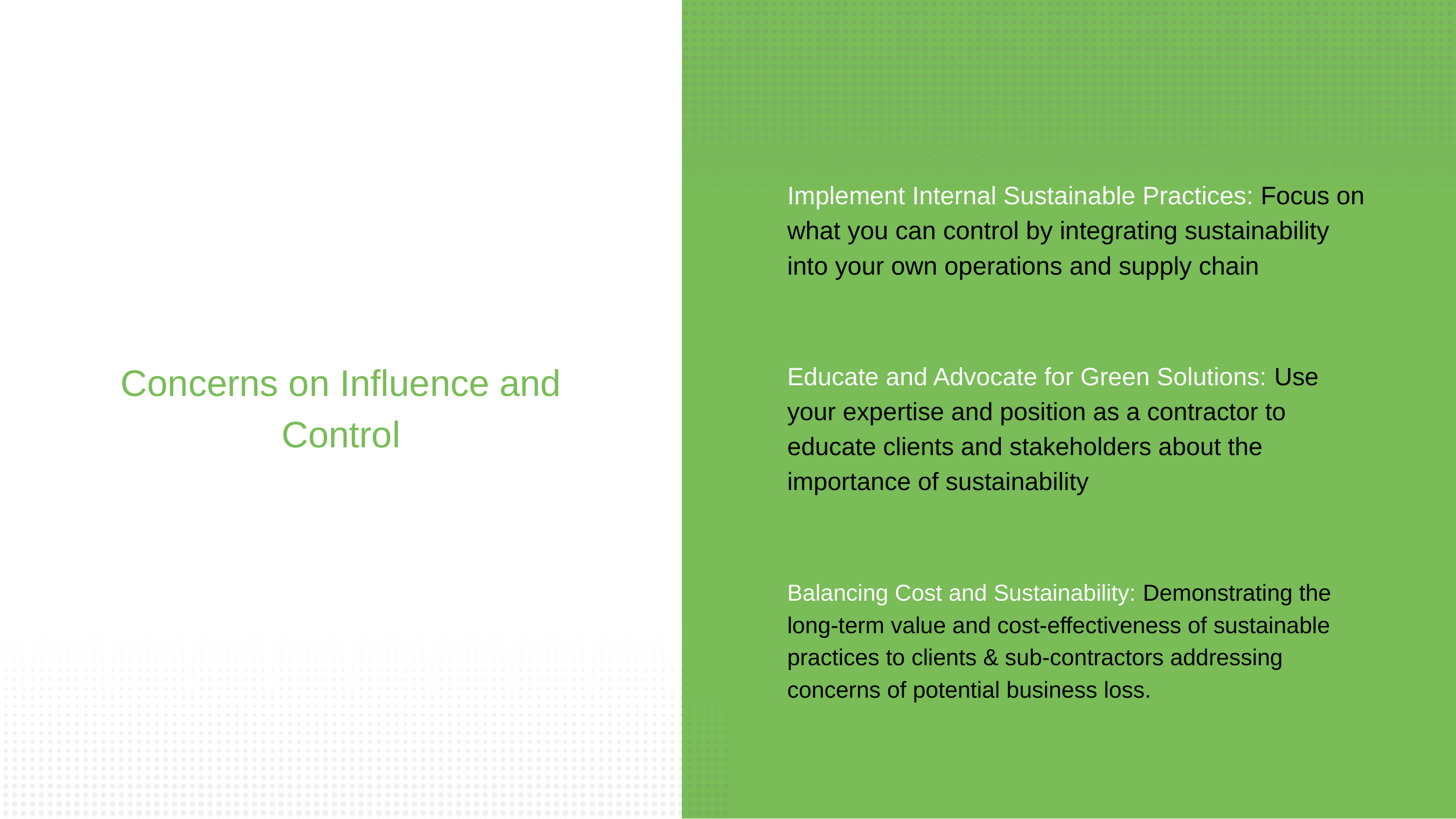

Implement Internal Sustainable Practices: Focus on what you can control by integrating sustainability into your own operations and supply chain
Concerns on Influence and Control
Educate and Advocate for Green Solutions: Use your expertise and position as a contractor to educate clients and stakeholders about the importance of sustainability
Balancing Cost and Sustainability: Demonstrating the long-term value and cost-effectiveness of sustainable practices to clients & sub-contractors addressing concerns of potential business loss.